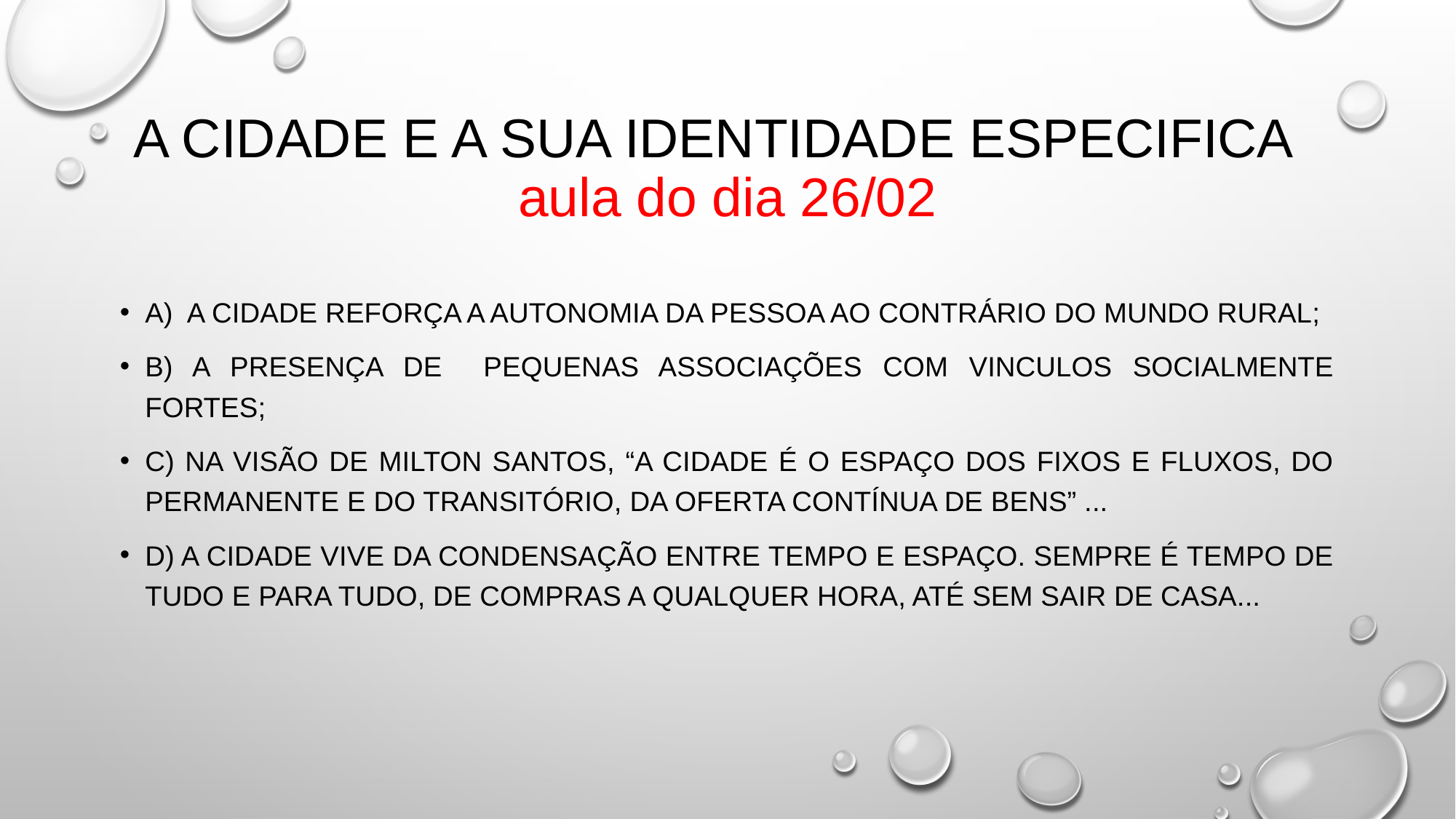

# A CIDADE E A SUA IDENTIDADE ESPECIFICA aula do dia 26/02
a)  A CIDADE REFORÇA A AUTONOMIA DA PESSOA AO CONTRÁRIO DO MUNDO RURAL;
B) A PRESENÇA DE  PEQUENAS ASSOCIAÇÕES COM VINCULOS SOCIALMENTE FORTES;
c) Na visão de Milton Santos, “a cidade é o espaço dos fixos e fluxos, do permanente e do transitório, da oferta contínua de bens” ...
D) A cidade vive da condensação entre tempo e espaço. Sempre é tempo de tudo e para tudo, de compras a qualquer hora, até sem sair de casa...